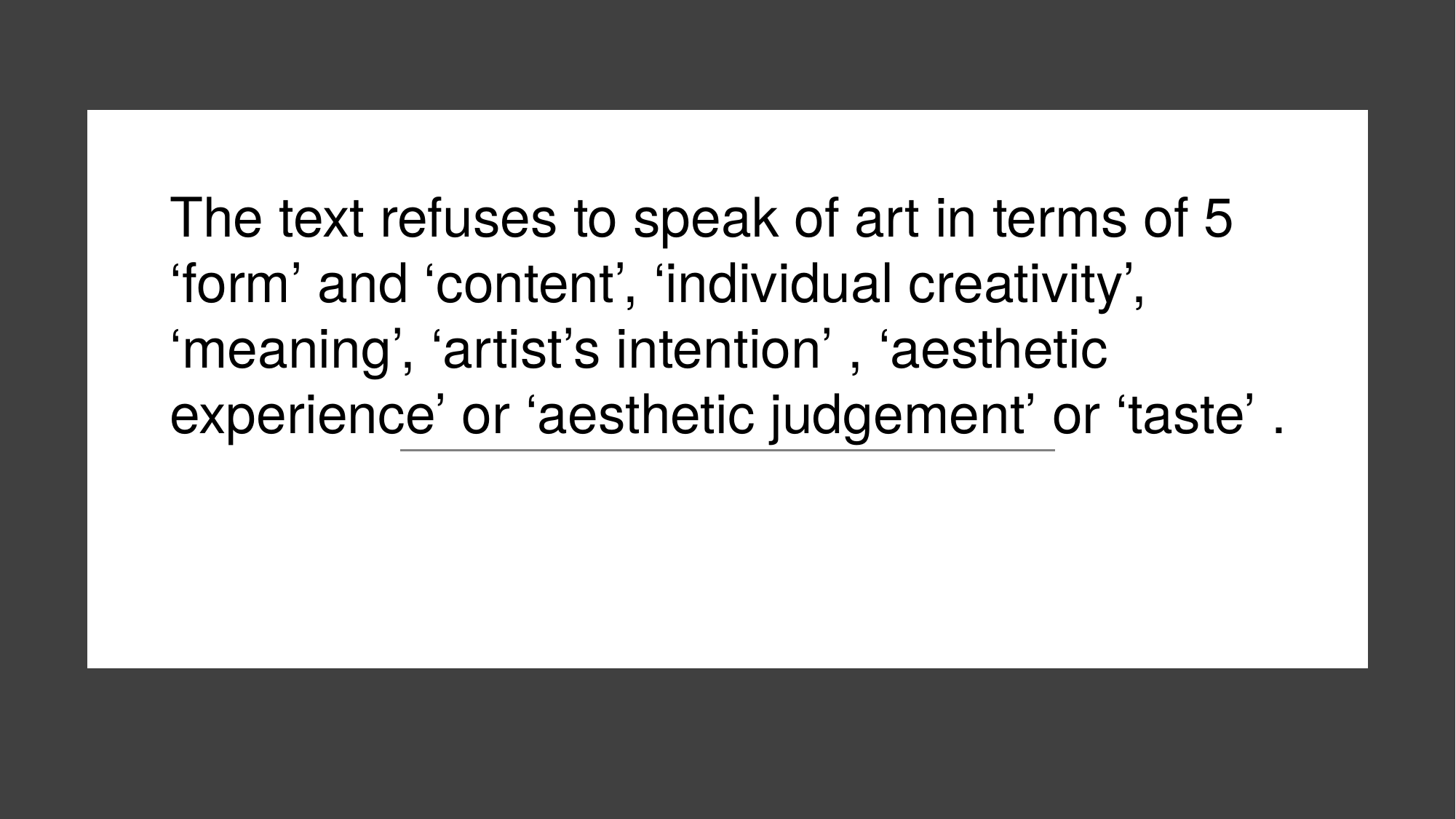

The text refuses to speak of art in terms of 5 ‘form’ and ‘content’, ‘individual creativity’, ‘meaning’, ‘artist’s intention’ , ‘aesthetic experience’ or ‘aesthetic judgement’ or ‘taste’ .
#